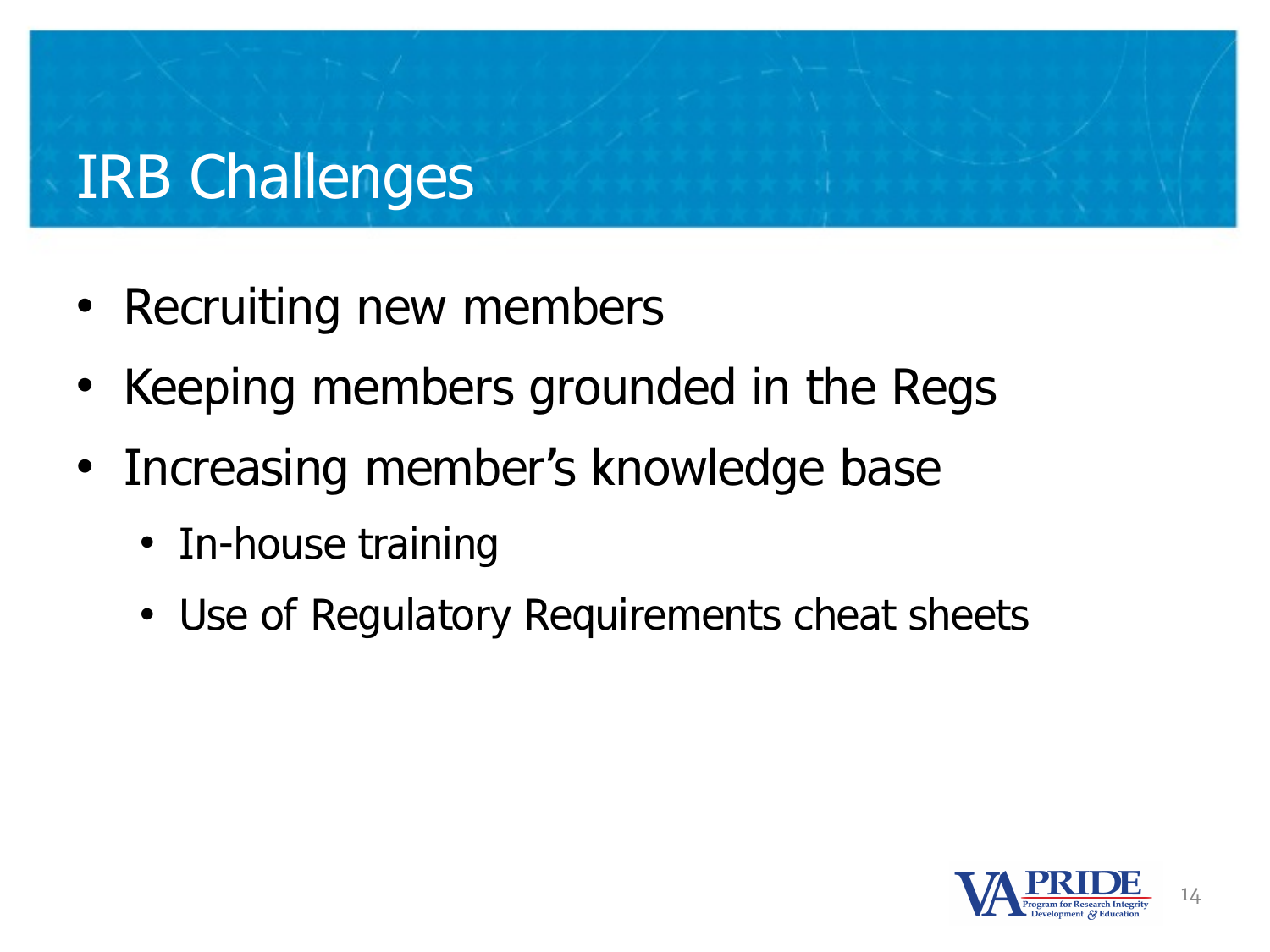

# IRB Challenges
Recruiting new members
Keeping members grounded in the Regs
Increasing member’s knowledge base
In-house training
Use of Regulatory Requirements cheat sheets